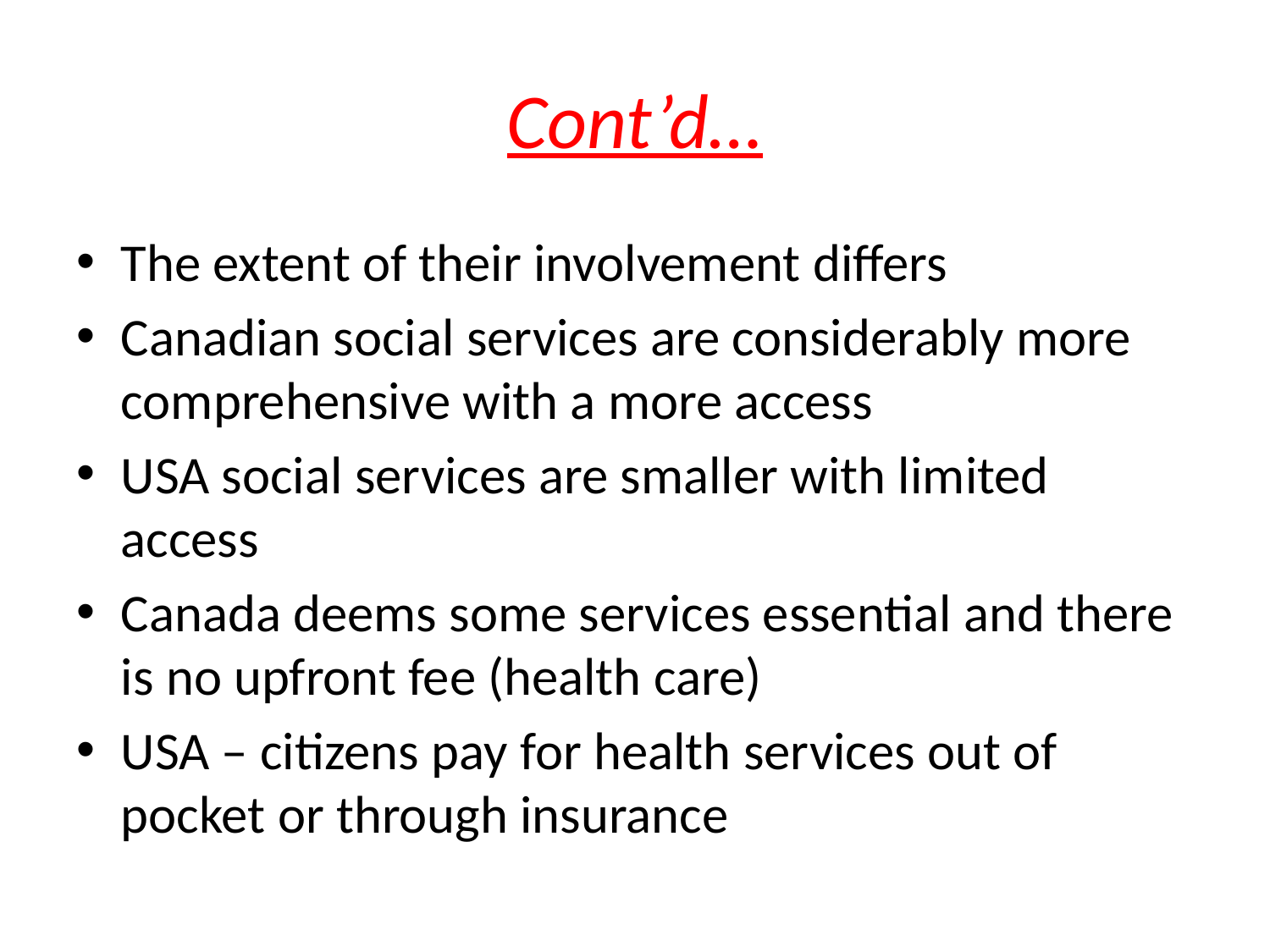

# Cont’d…
The extent of their involvement differs
Canadian social services are considerably more comprehensive with a more access
USA social services are smaller with limited access
Canada deems some services essential and there is no upfront fee (health care)
USA – citizens pay for health services out of pocket or through insurance